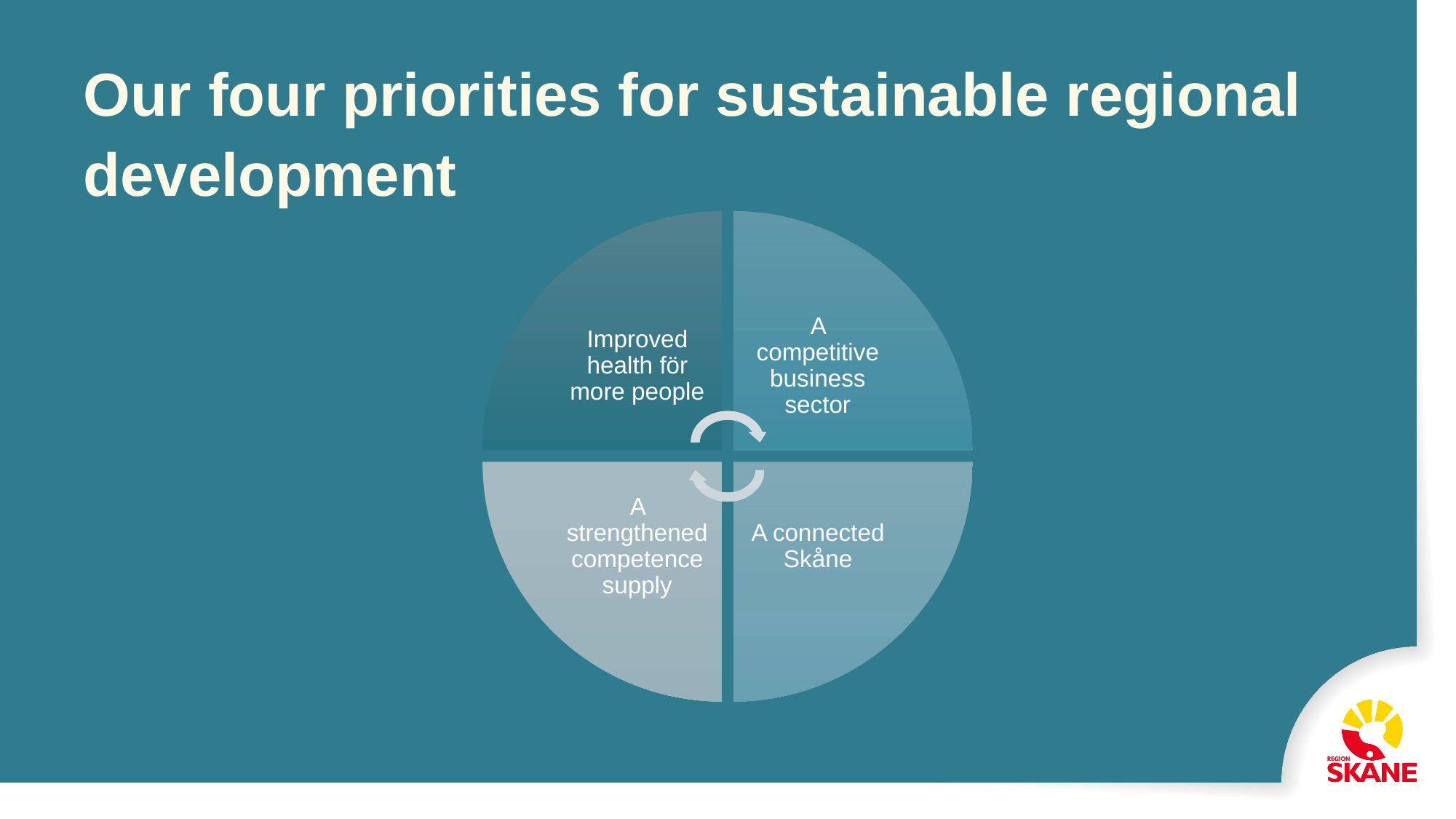

# Our four priorities for sustainable regional development
Improved health för more people
A competitive business sector
A connected Skåne
A strengthened competence supply